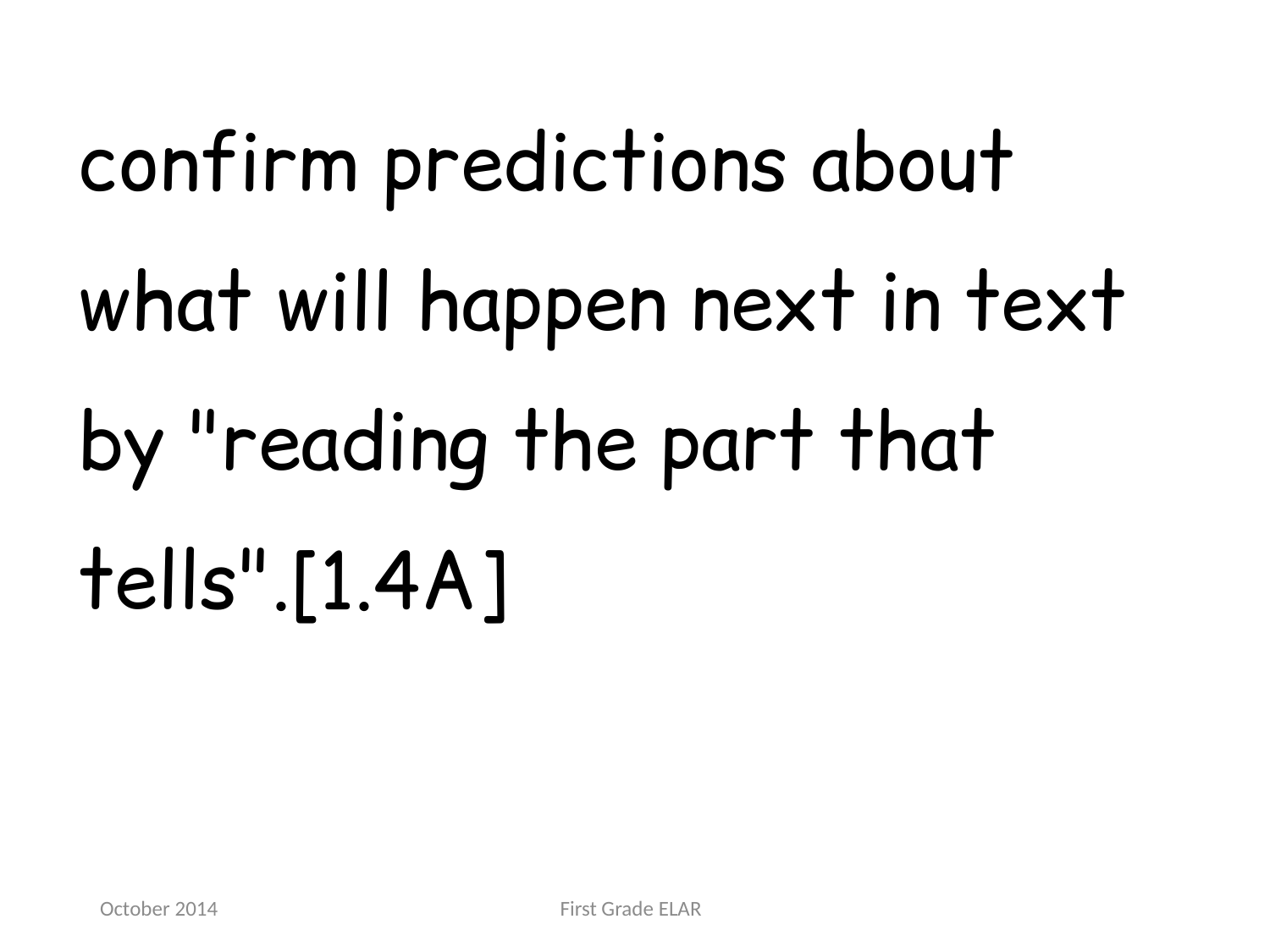

confirm predictions about what will happen next in text by "reading the part that tells".[1.4A]
October 2014
First Grade ELAR